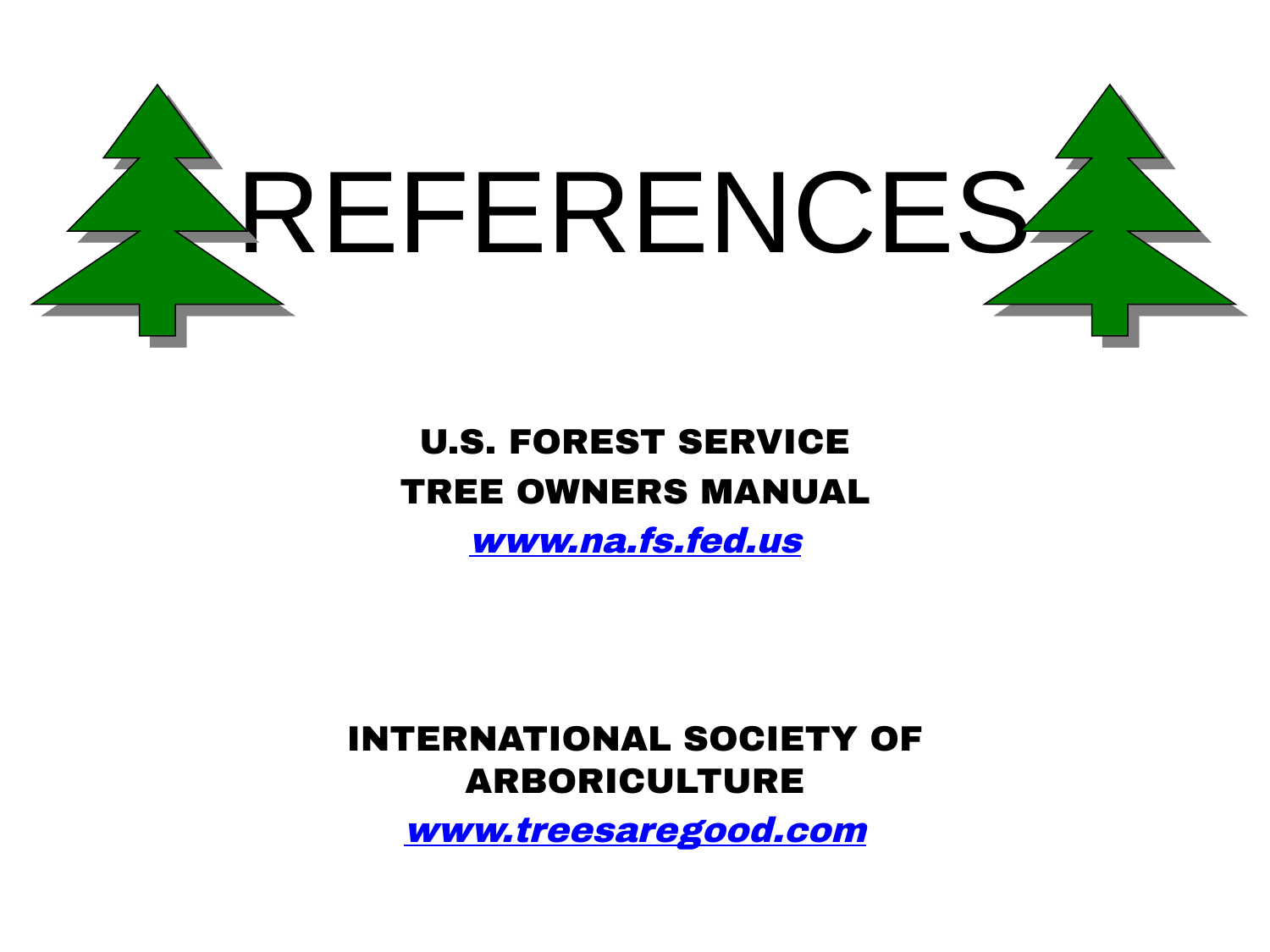

# REFERENCES

U.S. FOREST SERVICE
TREE OWNERS MANUAL
www.na.fs.fed.us

INTERNATIONAL SOCIETY OF ARBORICULTURE
www.treesaregood.com